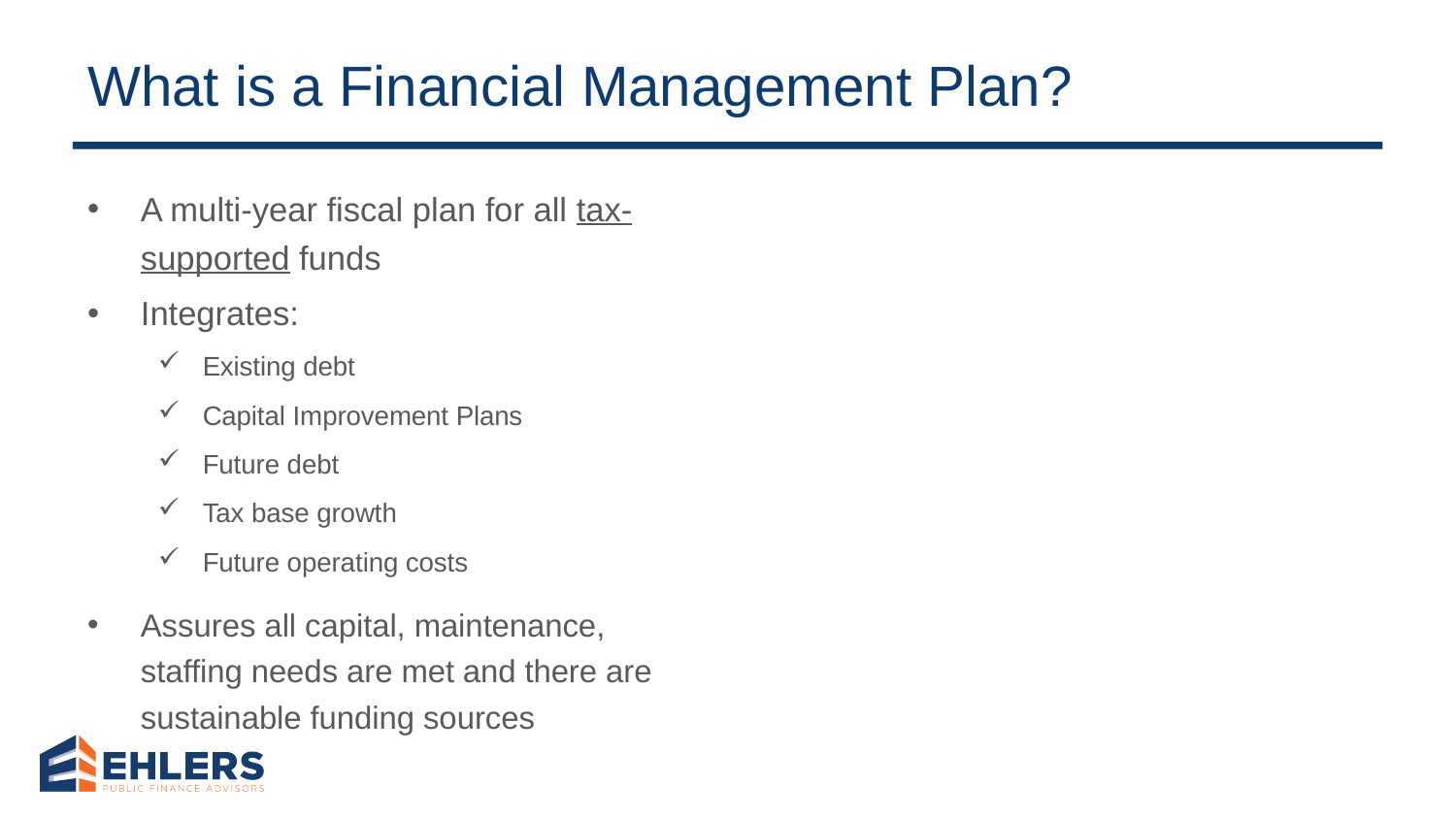

# What is a Financial Management Plan?
A multi-year fiscal plan for all tax-supported funds
Integrates:
Existing debt
Capital Improvement Plans
Future debt
Tax base growth
Future operating costs
Assures all capital, maintenance, staffing needs are met and there are sustainable funding sources